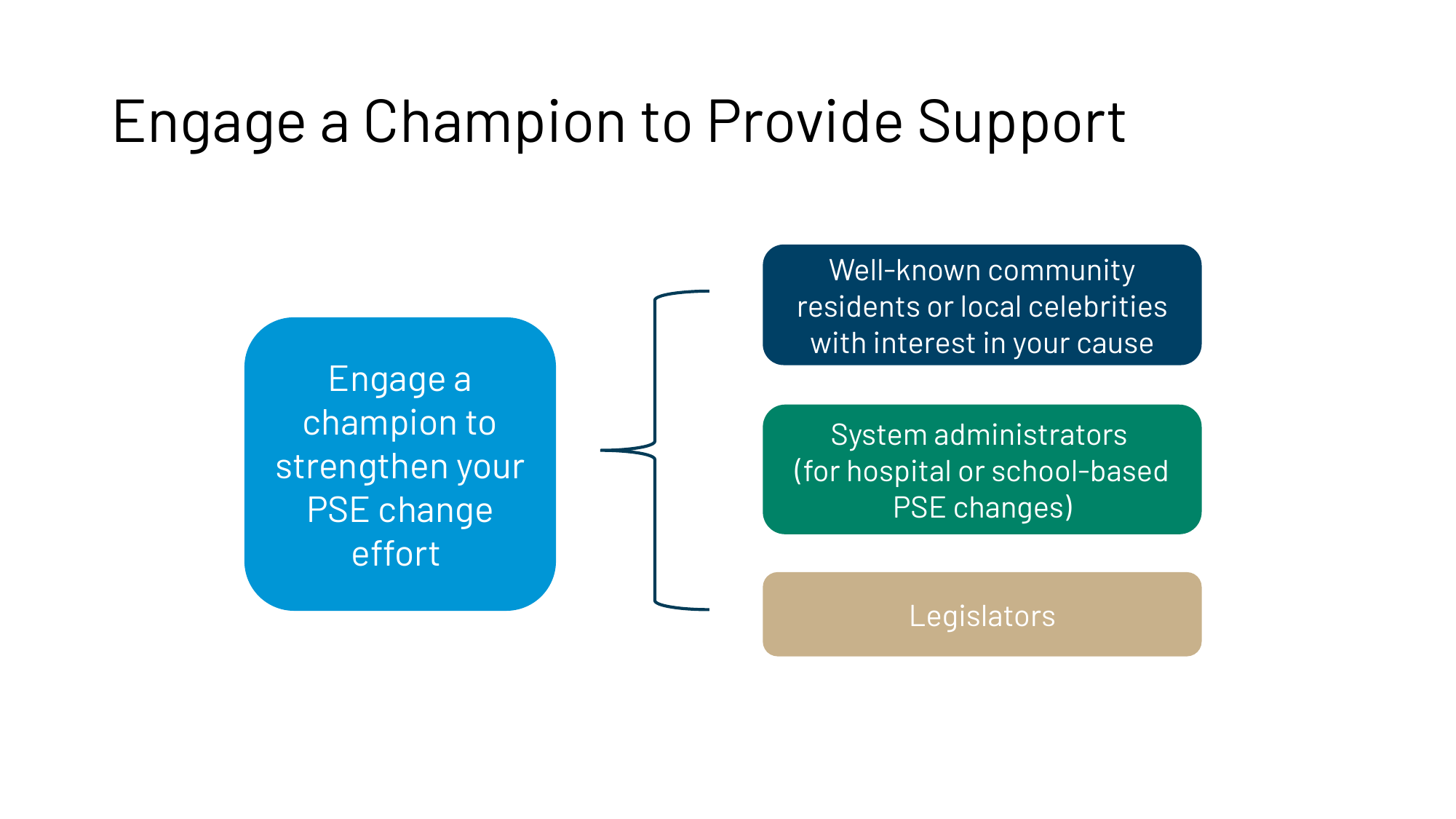

# Engage a Champion to Provide Support
Well-known community residents or local celebrities with interest in your cause

Engage a champion to strengthen your PSE change effort
System administrators
(for hospital or school-based PSE changes)
Legislators